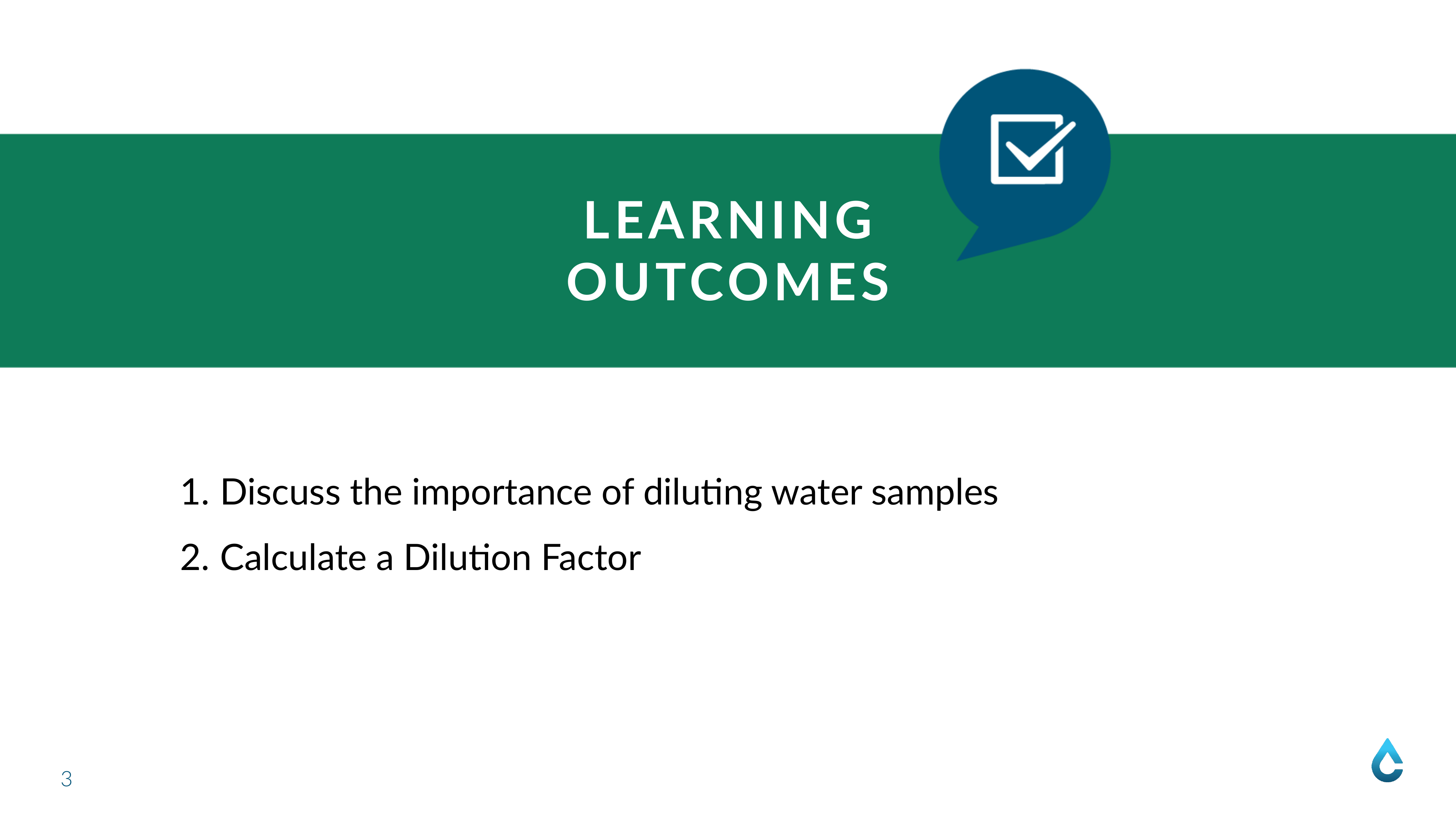

LEARNING
OUTCOMES
 Discuss the importance of diluting water samples
 Calculate a Dilution Factor
3